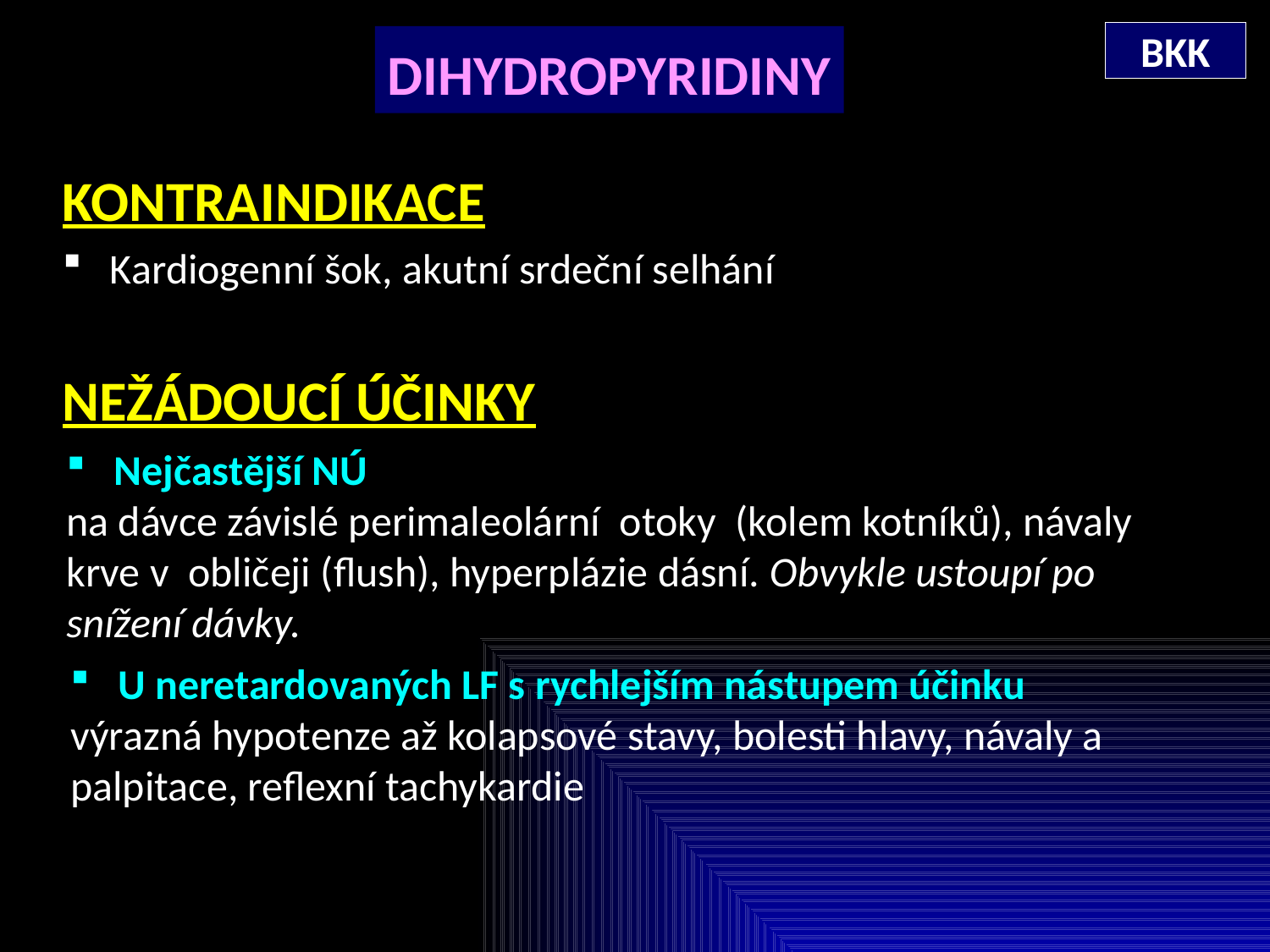

BKK
DIHYDROPYRIDINY
KONTRAINDIKACE
Kardiogenní šok, akutní srdeční selhání
NEŽÁDOUCÍ ÚČINKY
Nejčastější NÚ
na dávce závislé perimaleolární  otoky  (kolem kotníků), návaly krve v  obličeji (flush), hyperplázie dásní. Obvykle ustoupí po snížení dávky.
U neretardovaných LF s rychlejším nástupem účinku
výrazná hypotenze až kolapsové stavy, bolesti hlavy, návaly a palpitace, reflexní tachykardie